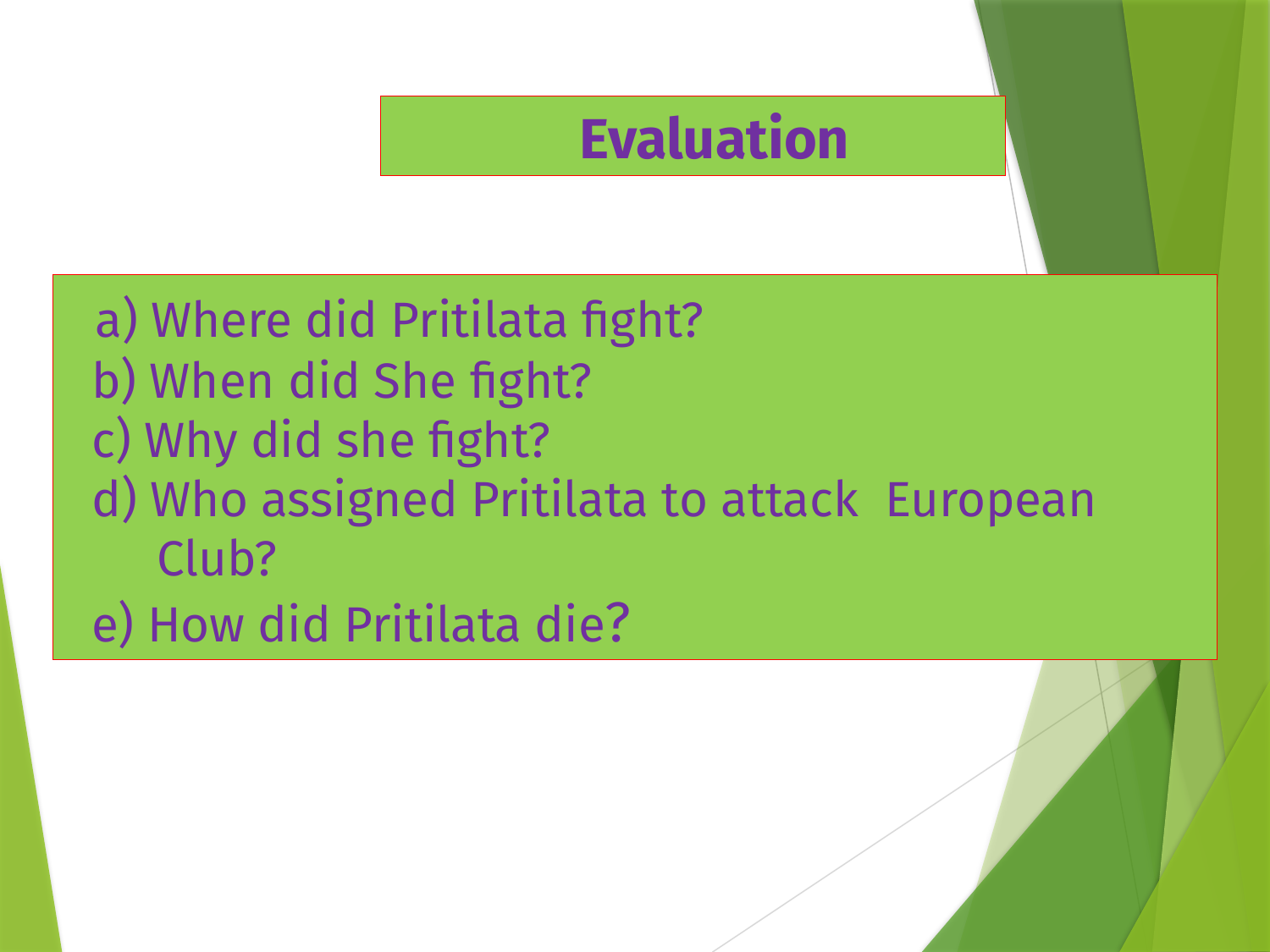

Evaluation
  a) Where did Pritilata fight?
  b) When did She fight?
  c) Why did she fight?
  d) Who assigned Pritilata to attack  European
       Club?
  e) How did Pritilata die?